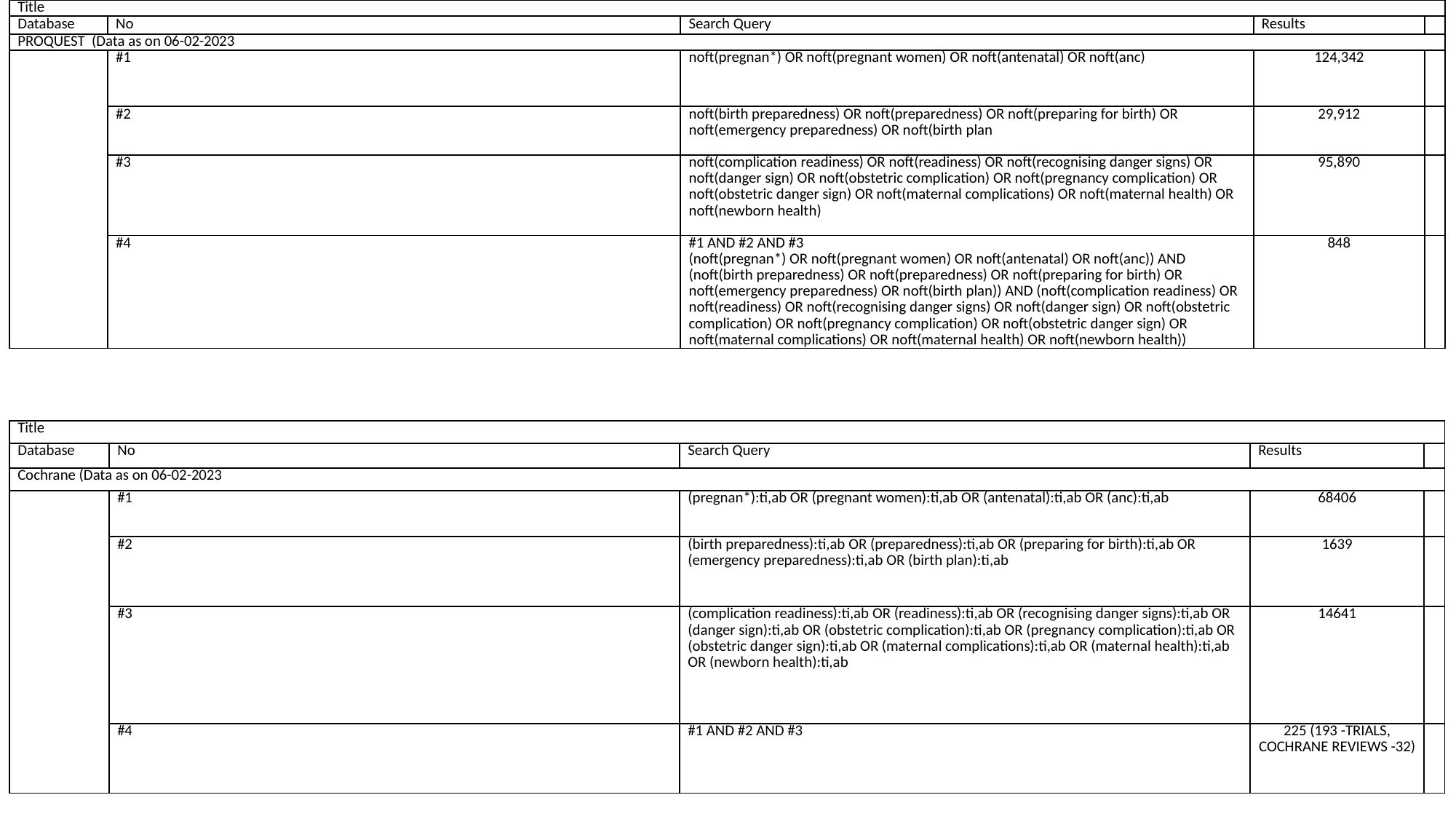

| Title |  |  |  |  |
| --- | --- | --- | --- | --- |
| Database | No | Search Query | Results |  |
| PROQUEST (Data as on 06-02-2023 |  |  |  |  |
|  | #1 | noft(pregnan\*) OR noft(pregnant women) OR noft(antenatal) OR noft(anc) | 124,342 |  |
|  | #2 | noft(birth preparedness) OR noft(preparedness) OR noft(preparing for birth) OR noft(emergency preparedness) OR noft(birth plan | 29,912 |  |
|  | #3 | noft(complication readiness) OR noft(readiness) OR noft(recognising danger signs) OR noft(danger sign) OR noft(obstetric complication) OR noft(pregnancy complication) OR noft(obstetric danger sign) OR noft(maternal complications) OR noft(maternal health) OR noft(newborn health) | 95,890 |  |
|  | #4 | #1 AND #2 AND #3 (noft(pregnan\*) OR noft(pregnant women) OR noft(antenatal) OR noft(anc)) AND (noft(birth preparedness) OR noft(preparedness) OR noft(preparing for birth) OR noft(emergency preparedness) OR noft(birth plan)) AND (noft(complication readiness) OR noft(readiness) OR noft(recognising danger signs) OR noft(danger sign) OR noft(obstetric complication) OR noft(pregnancy complication) OR noft(obstetric danger sign) OR noft(maternal complications) OR noft(maternal health) OR noft(newborn health)) | 848 |  |
| Title |  |  |  |  |
| --- | --- | --- | --- | --- |
| Database | No | Search Query | Results |  |
| Cochrane (Data as on 06-02-2023 |  |  |  |  |
|  | #1 | (pregnan\*):ti,ab OR (pregnant women):ti,ab OR (antenatal):ti,ab OR (anc):ti,ab | 68406 |  |
|  | #2 | (birth preparedness):ti,ab OR (preparedness):ti,ab OR (preparing for birth):ti,ab OR (emergency preparedness):ti,ab OR (birth plan):ti,ab | 1639 |  |
|  | #3 | (complication readiness):ti,ab OR (readiness):ti,ab OR (recognising danger signs):ti,ab OR (danger sign):ti,ab OR (obstetric complication):ti,ab OR (pregnancy complication):ti,ab OR (obstetric danger sign):ti,ab OR (maternal complications):ti,ab OR (maternal health):ti,ab OR (newborn health):ti,ab | 14641 |  |
|  | #4 | #1 AND #2 AND #3 | 225 (193 -TRIALS, COCHRANE REVIEWS -32) |  |